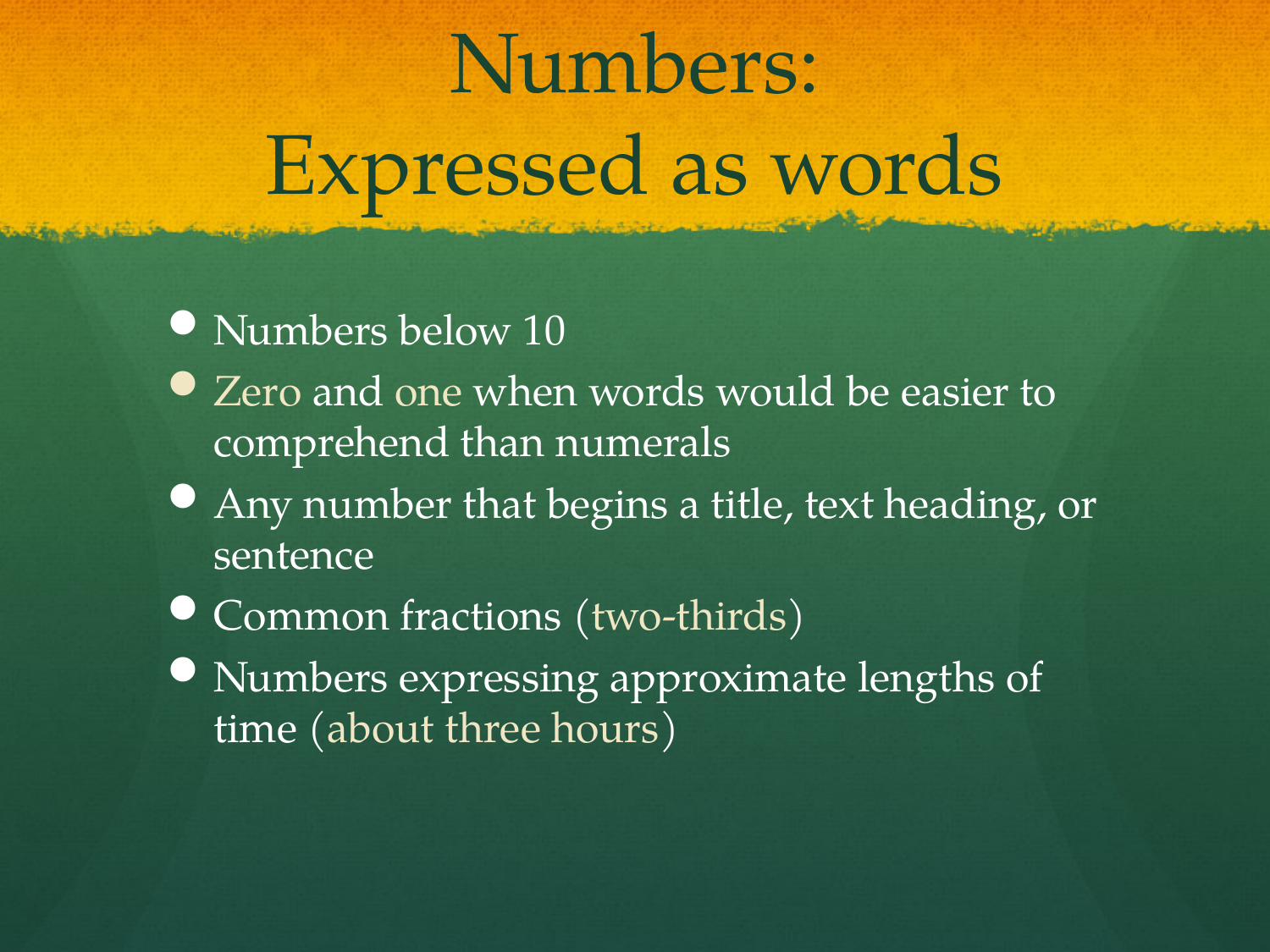

# Numbers: Expressed as words
Numbers below 10
Zero and one when words would be easier to comprehend than numerals
Any number that begins a title, text heading, or sentence
Common fractions (two-thirds)
Numbers expressing approximate lengths of time (about three hours)